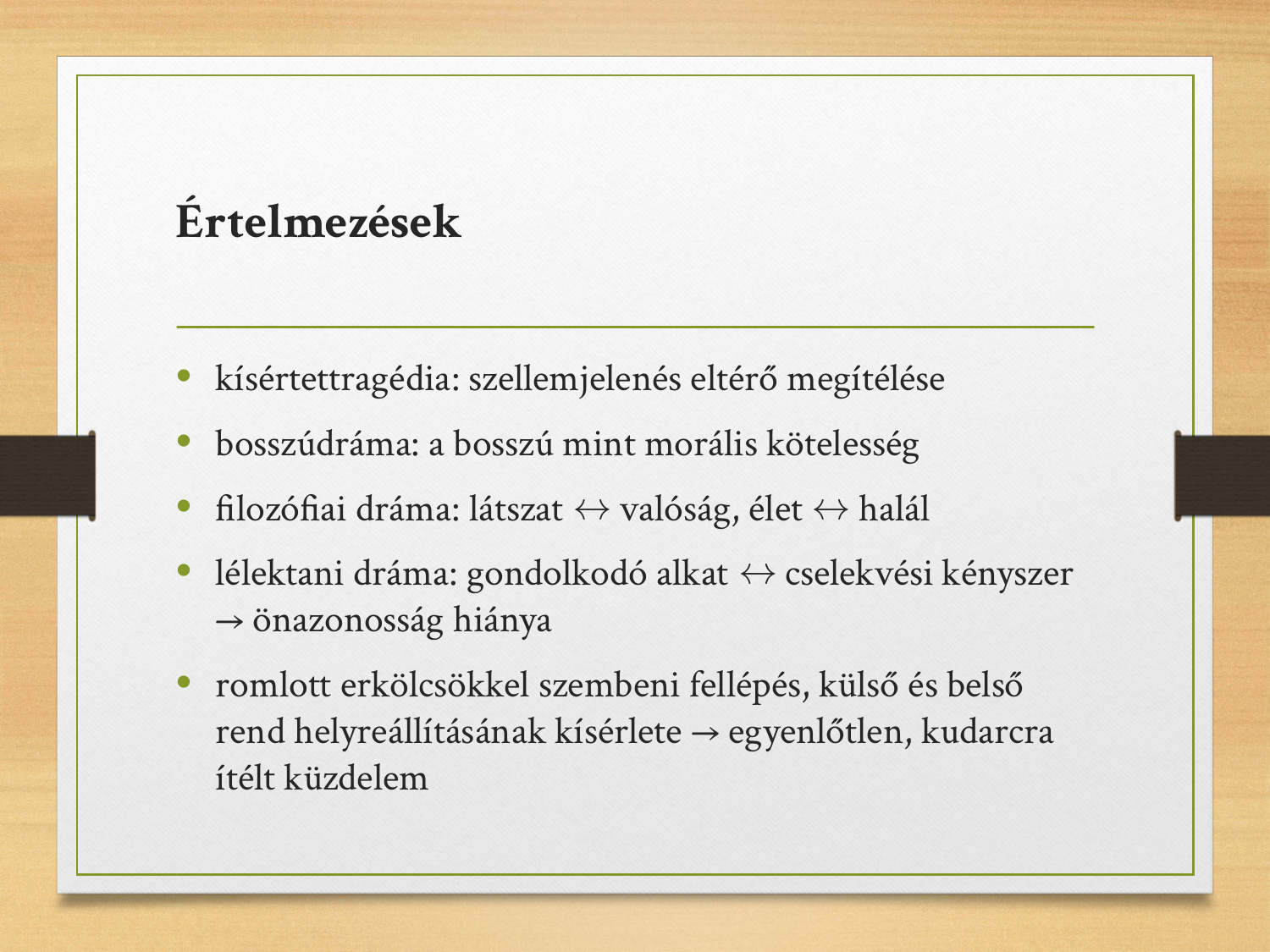

# Értelmezések
kísértettragédia: szellemjelenés eltérő megítélése
bosszúdráma: a bosszú mint morális kötelesség
filozófiai dráma: látszat ↔ valóság, élet ↔ halál
lélektani dráma: gondolkodó alkat ↔ cselekvési kényszer → önazonosság hiánya
romlott erkölcsökkel szembeni fellépés, külső és belső rend helyreállításának kísérlete → egyenlőtlen, kudarcra ítélt küzdelem